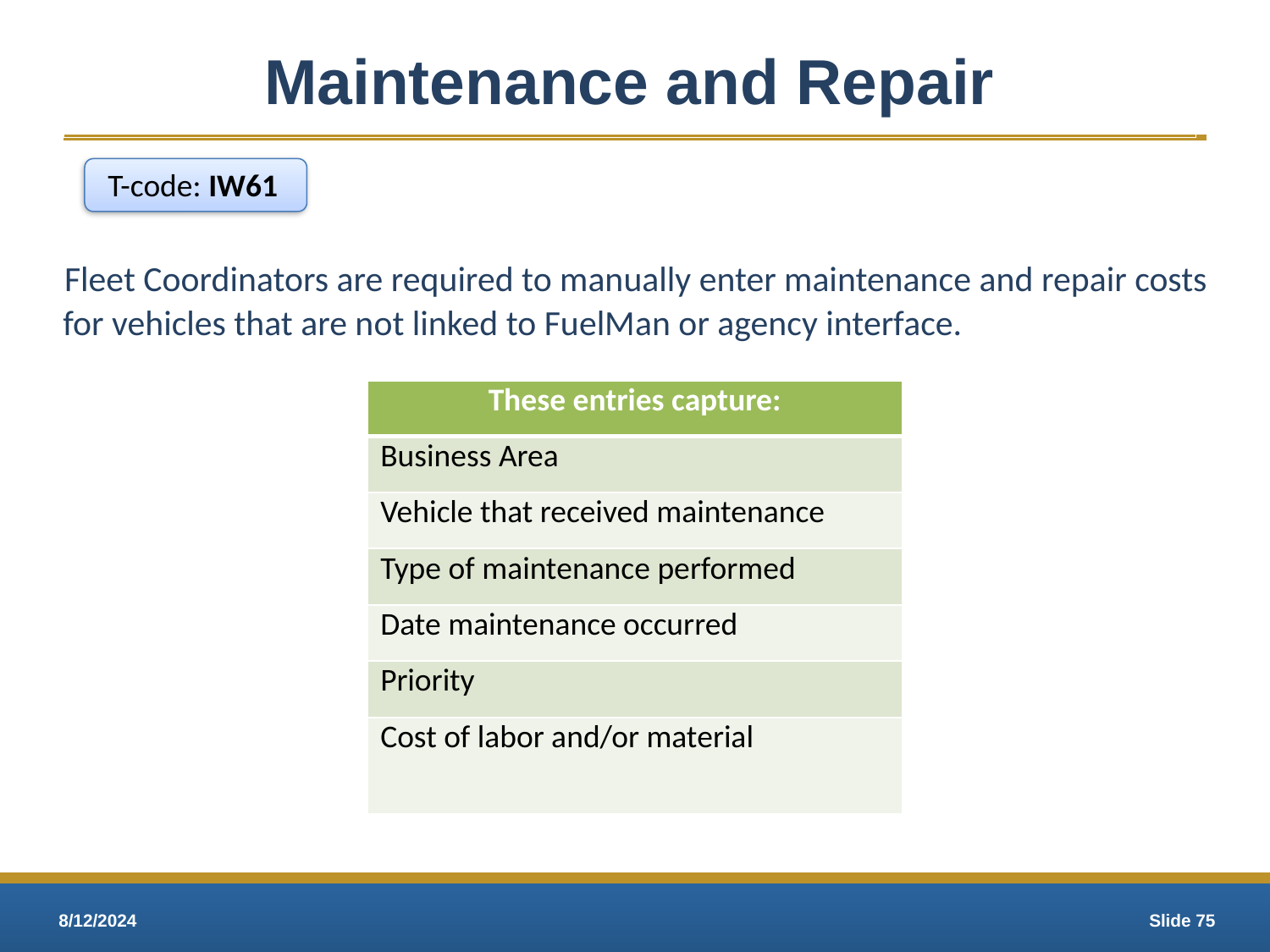

# Maintenance and Repair

T-code: IW61
 Fleet Coordinators are required to manually enter maintenance and repair costs
 for vehicles that are not linked to FuelMan or agency interface.

| These entries capture: |
| --- |
| Business Area |
| Vehicle that received maintenance |
| Type of maintenance performed |
| Date maintenance occurred |
| Priority |
| Cost of labor and/or material |